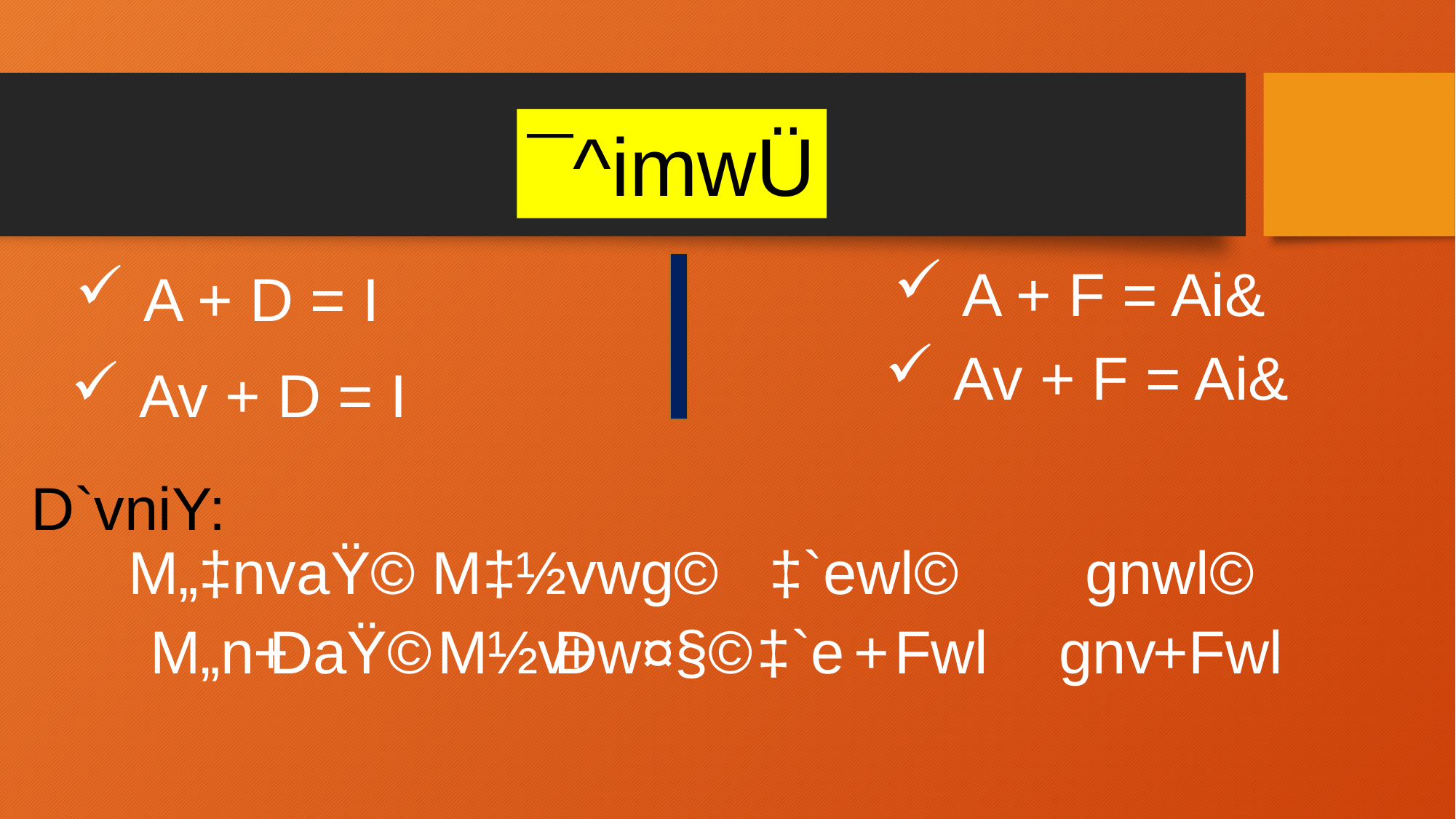

¯^imwÜ
A + F = Ai&

A + D = I
Av + F = Ai&
Av + D = I
D`vniY:
M„‡nvaŸ©
M‡½vwg©
‡`ewl©
gnwl©
M„n
+
DaŸ©
M½v
+
Dw¤§©
‡`e
+
Fwl
gnv
+
Fwl